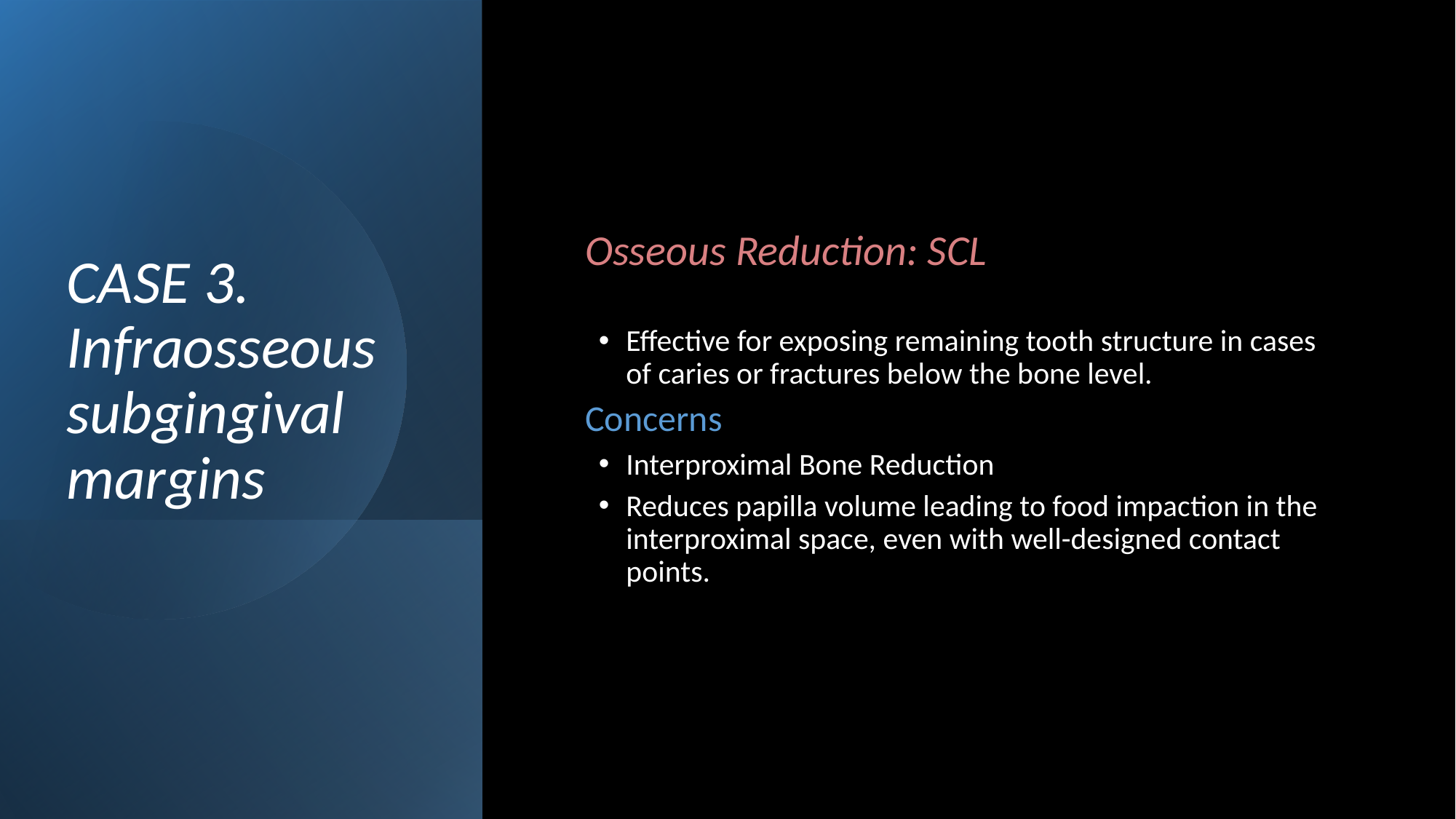

# CASE 3. Infraosseous subgingival margins
Osseous Reduction: SCL

Effective for exposing remaining tooth structure in cases of caries or fractures below the bone level.
Concerns
Interproximal Bone Reduction
Reduces papilla volume leading to food impaction in the interproximal space, even with well-designed contact points.